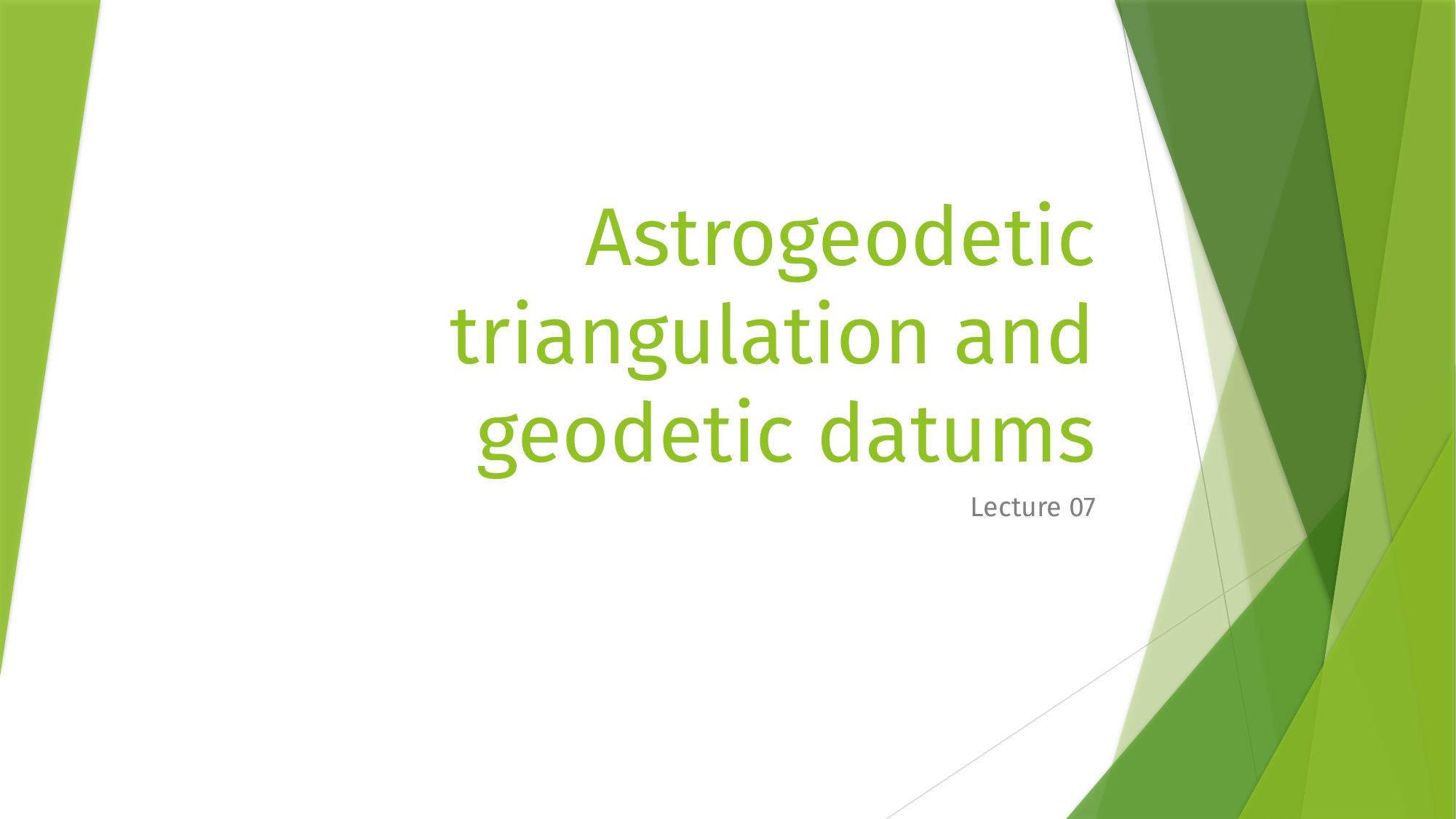

# Astrogeodetic triangulation and geodetic datums
Lecture 07